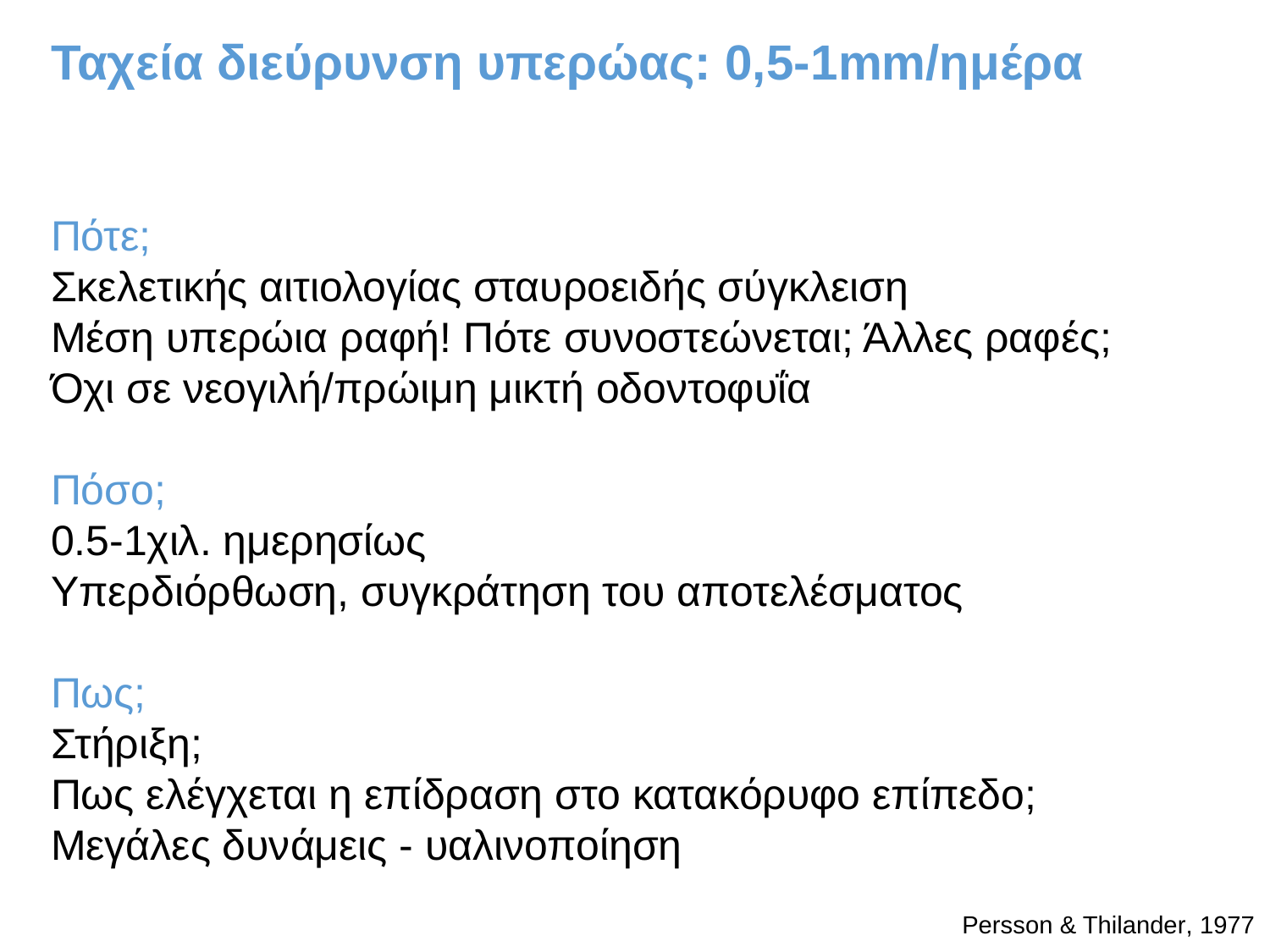

Ταχεία διεύρυνση υπερώας: 0,5-1mm/ημέρα

Πότε;
Σκελετικής αιτιολογίας σταυροειδής σύγκλειση
Μέση υπερώια ραφή! Πότε συνοστεώνεται; Άλλες ραφές;
Όχι σε νεογιλή/πρώιμη μικτή οδοντοφυΐα

Πόσο;
0.5-1χιλ. ημερησίως
Υπερδιόρθωση, συγκράτηση του αποτελέσματος

Πως;
Στήριξη;
Πως ελέγχεται η επίδραση στο κατακόρυφο επίπεδο;
Μεγάλες δυνάμεις - υαλινοποίηση

Persson & Thilander, 1977